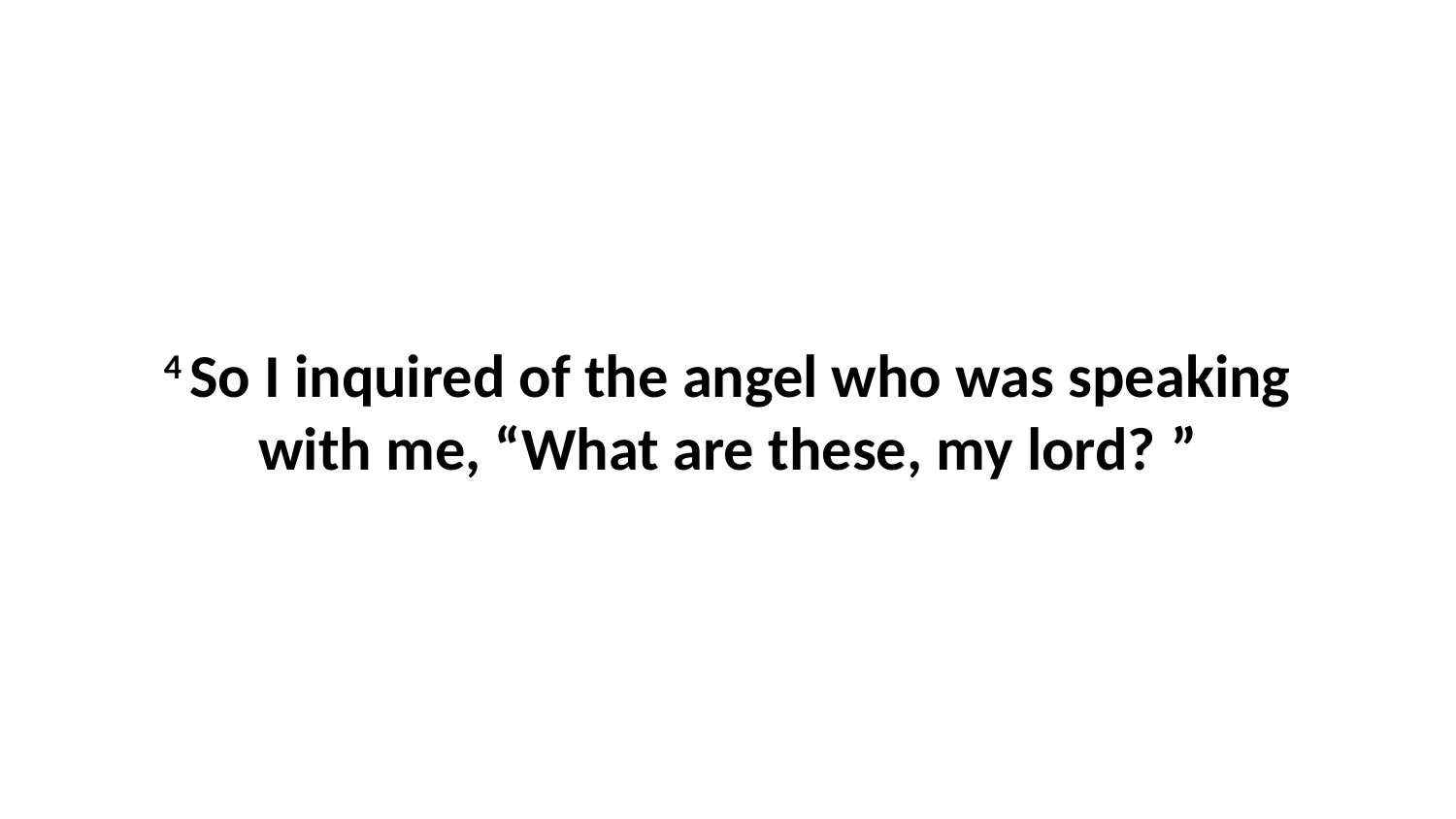

4 So I inquired of the angel who was speaking with me, “What are these, my lord? ”